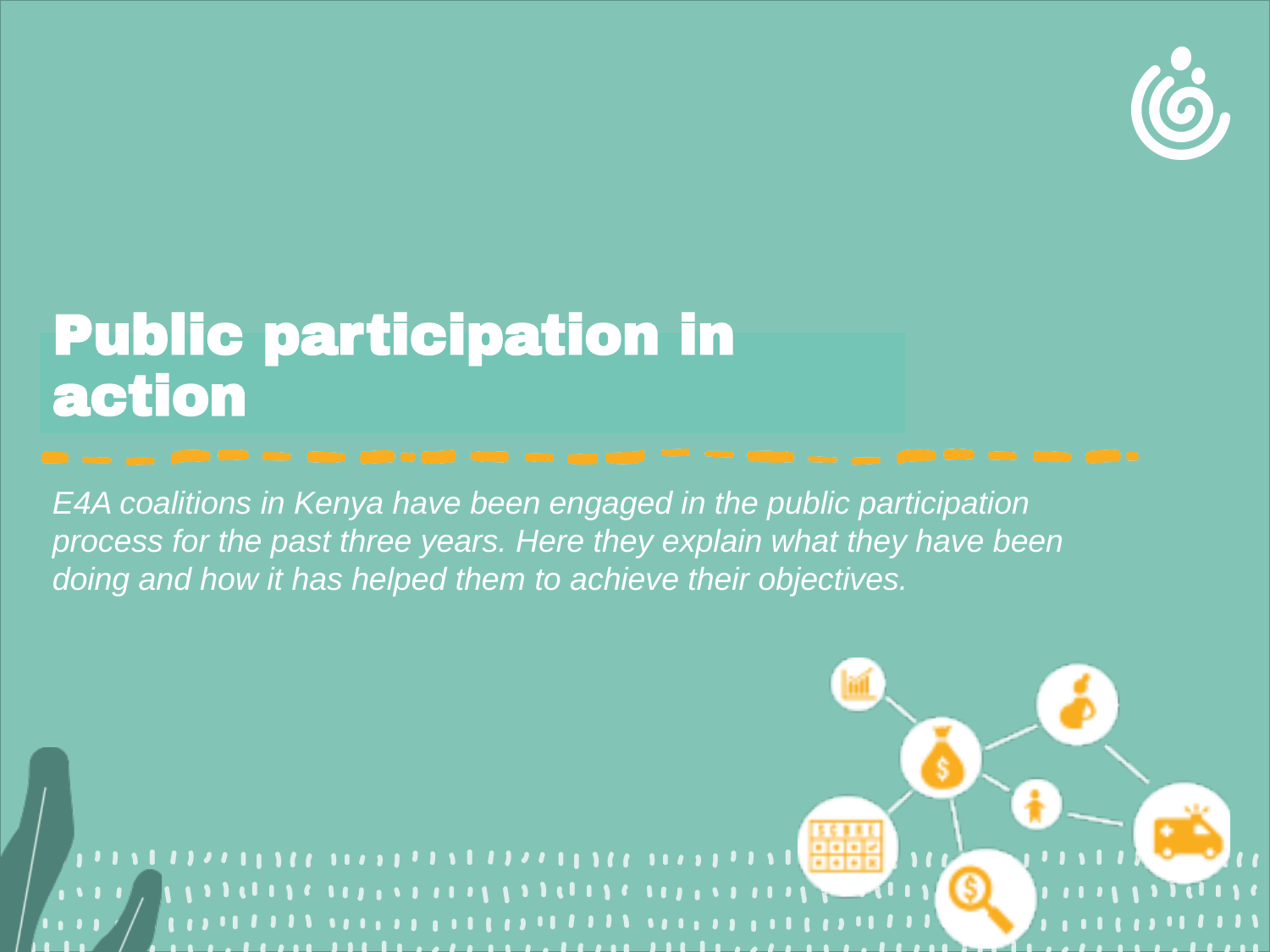

# Public participation in action
E4A coalitions in Kenya have been engaged in the public participation process for the past three years. Here they explain what they have been doing and how it has helped them to achieve their objectives.